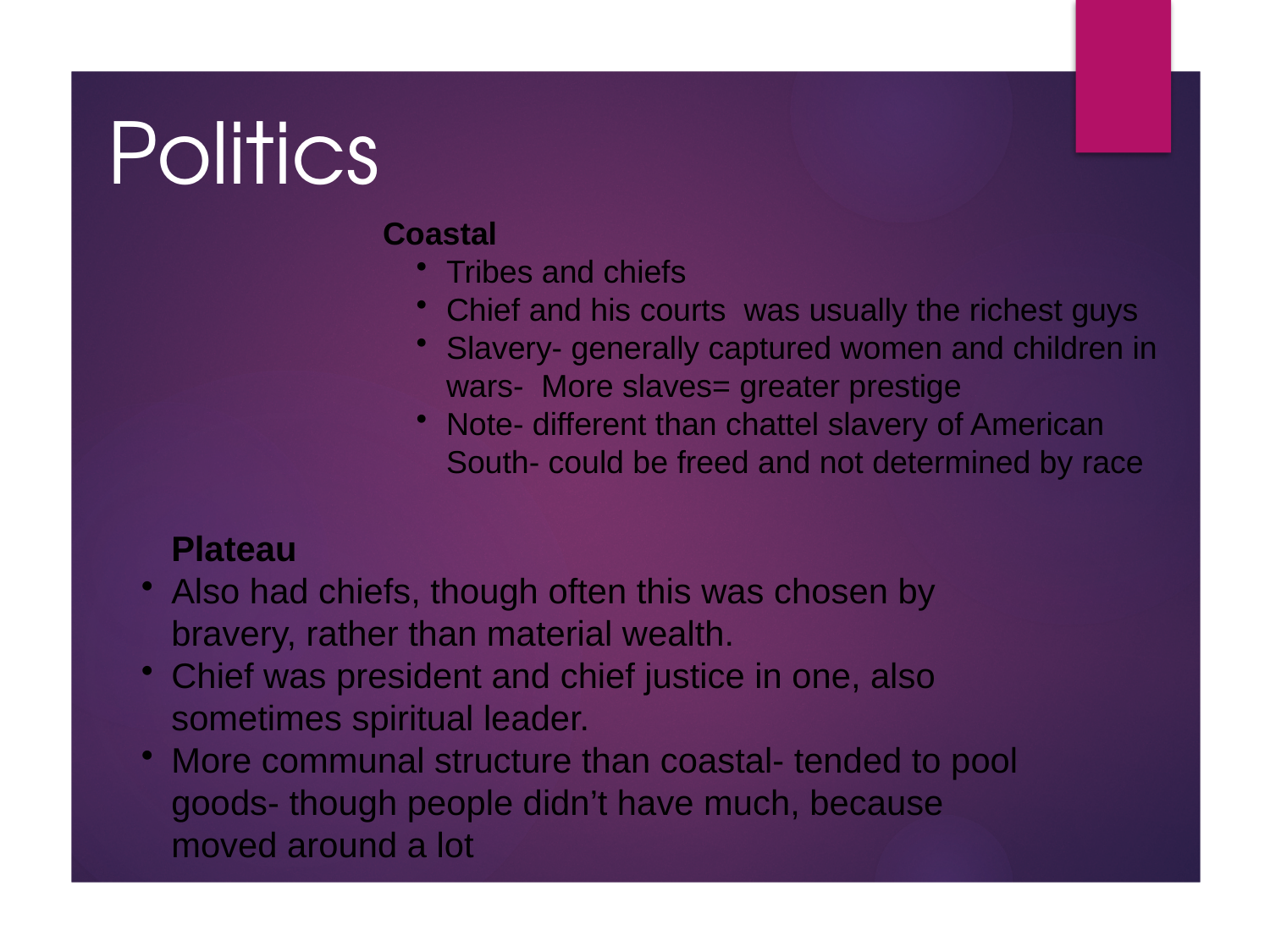

# Politics
Coastal
Tribes and chiefs
Chief and his courts  was usually the richest guys
Slavery- generally captured women and children in wars-  More slaves= greater prestige
Note- different than chattel slavery of American South- could be freed and not determined by race
Plateau
Also had chiefs, though often this was chosen by bravery, rather than material wealth.
Chief was president and chief justice in one, also sometimes spiritual leader.
More communal structure than coastal- tended to pool goods- though people didn’t have much, because moved around a lot